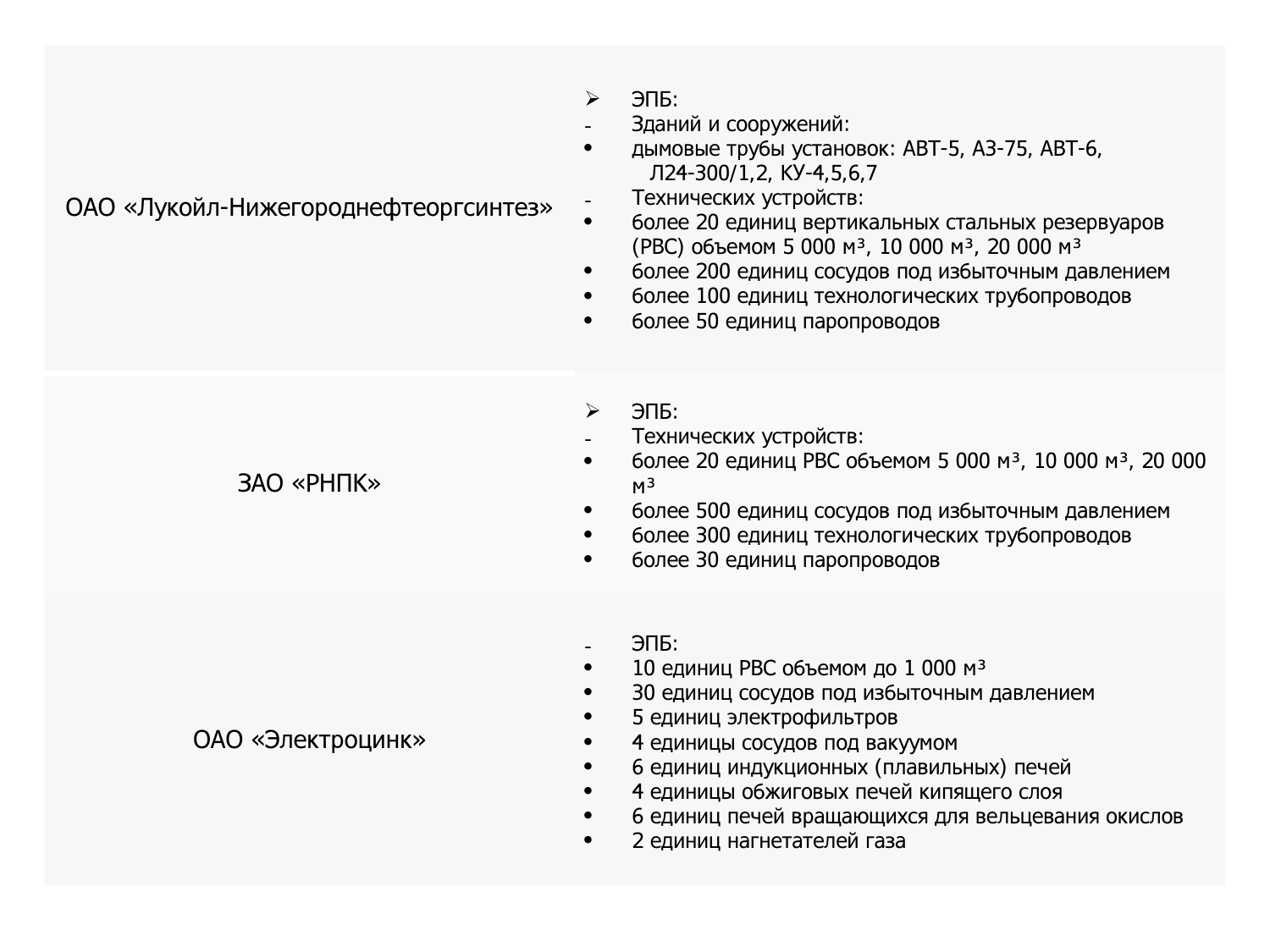

| ОАО «Лукойл-Нижегороднефтеоргсинтез» | ЭПБ: Зданий и сооружений: дымовые трубы установок: АВТ-5, А3-75, АВТ-6, Л24-300/1,2, КУ-4,5,6,7 Технических устройств: более 20 единиц вертикальных стальных резервуаров (РВС) объемом 5 000 м³, 10 000 м³, 20 000 м³ более 200 единиц сосудов под избыточным давлением более 100 единиц технологических трубопроводов более 50 единиц паропроводов |
| --- | --- |
| ЗАО «РНПК» | ЭПБ: Технических устройств: более 20 единиц РВС объемом 5 000 м³, 10 000 м³, 20 000 м³ более 500 единиц сосудов под избыточным давлением более 300 единиц технологических трубопроводов более 30 единиц паропроводов |
| ОАО «Электроцинк» | ЭПБ: 10 единиц РВС объемом до 1 000 м³ 30 единиц сосудов под избыточным давлением 5 единиц электрофильтров 4 единицы сосудов под вакуумом 6 единиц индукционных (плавильных) печей 4 единицы обжиговых печей кипящего слоя 6 единиц печей вращающихся для вельцевания окислов 2 единиц нагнетателей газа |